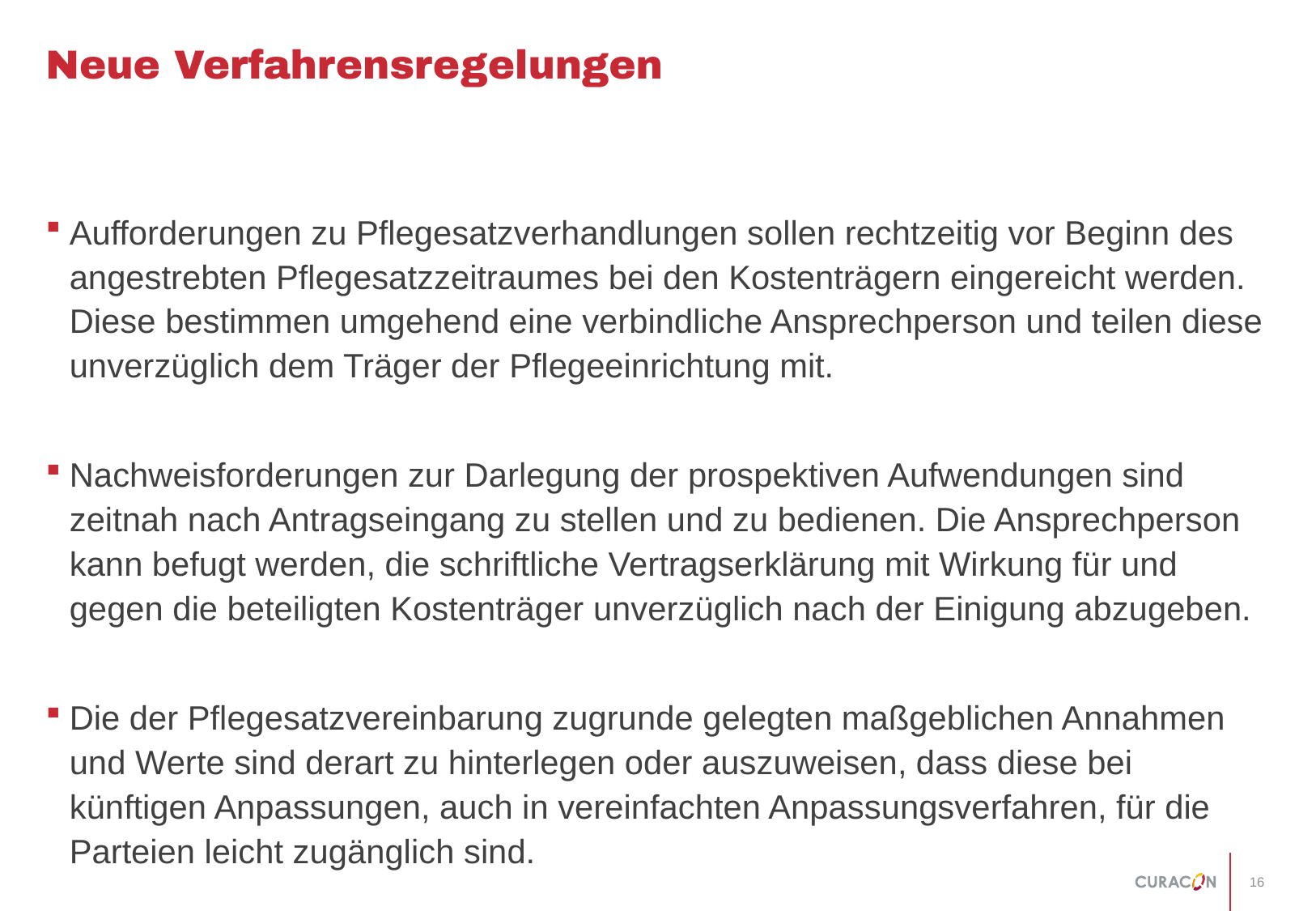

# Neue Verfahrensregelungen

Aufforderungen zu Pflegesatzverhandlungen sollen rechtzeitig vor Beginn des angestrebten Pflegesatzzeitraumes bei den Kostenträgern eingereicht werden. Diese bestimmen umgehend eine verbindliche Ansprechperson und teilen diese unverzüglich dem Träger der Pflegeeinrichtung mit.

Nachweisforderungen zur Darlegung der prospektiven Aufwendungen sind zeitnah nach Antragseingang zu stellen und zu bedienen. Die Ansprechperson kann befugt werden, die schriftliche Vertragserklärung mit Wirkung für und gegen die beteiligten Kostenträger unverzüglich nach der Einigung abzugeben.

Die der Pflegesatzvereinbarung zugrunde gelegten maßgeblichen Annahmen und Werte sind derart zu hinterlegen oder auszuweisen, dass diese bei künftigen Anpassungen, auch in vereinfachten Anpassungsverfahren, für die Parteien leicht zugänglich sind.

16